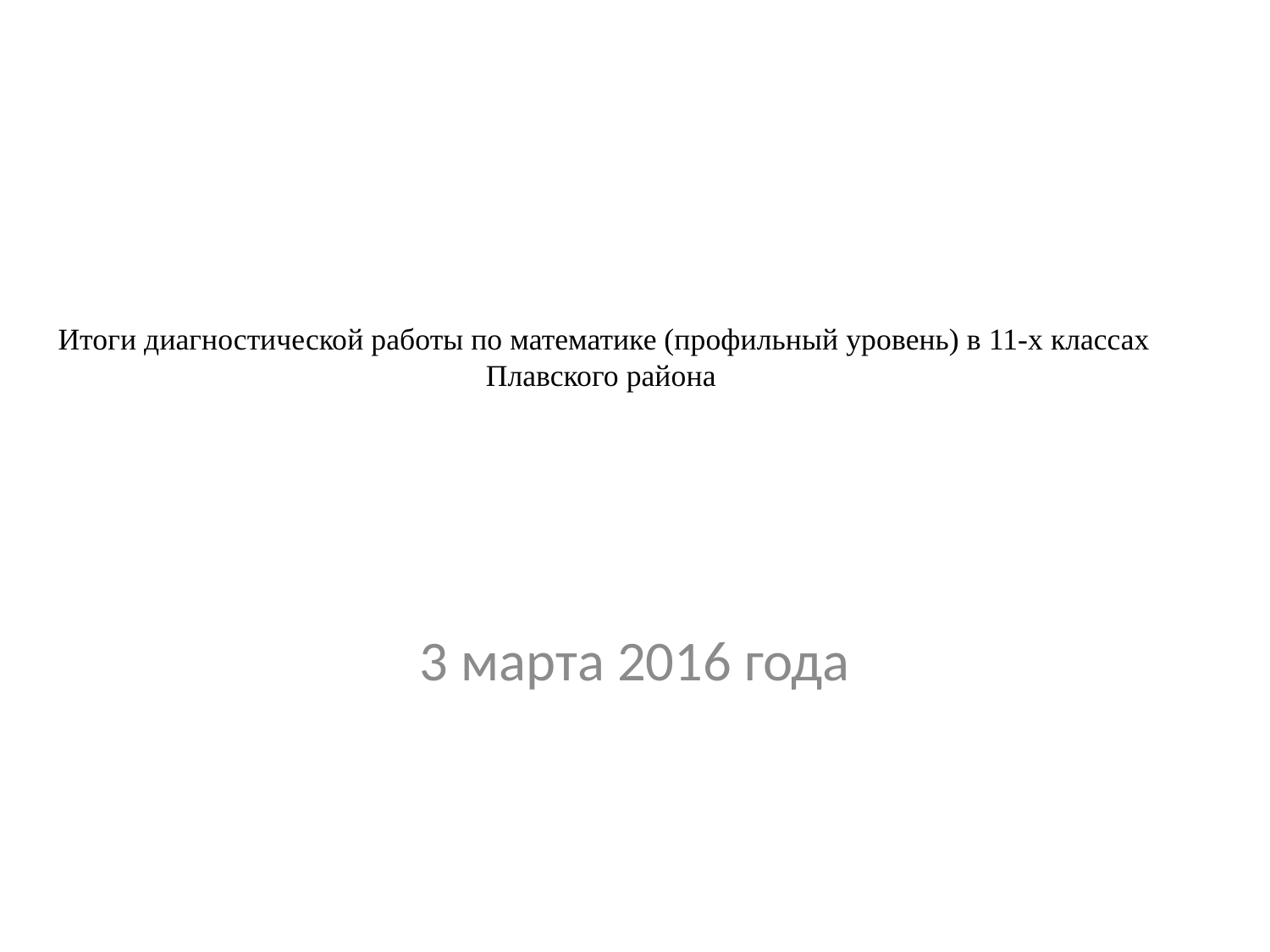

# Итоги диагностической работы по математике (профильный уровень) в 11-х классах Плавского района

3 марта 2016 года